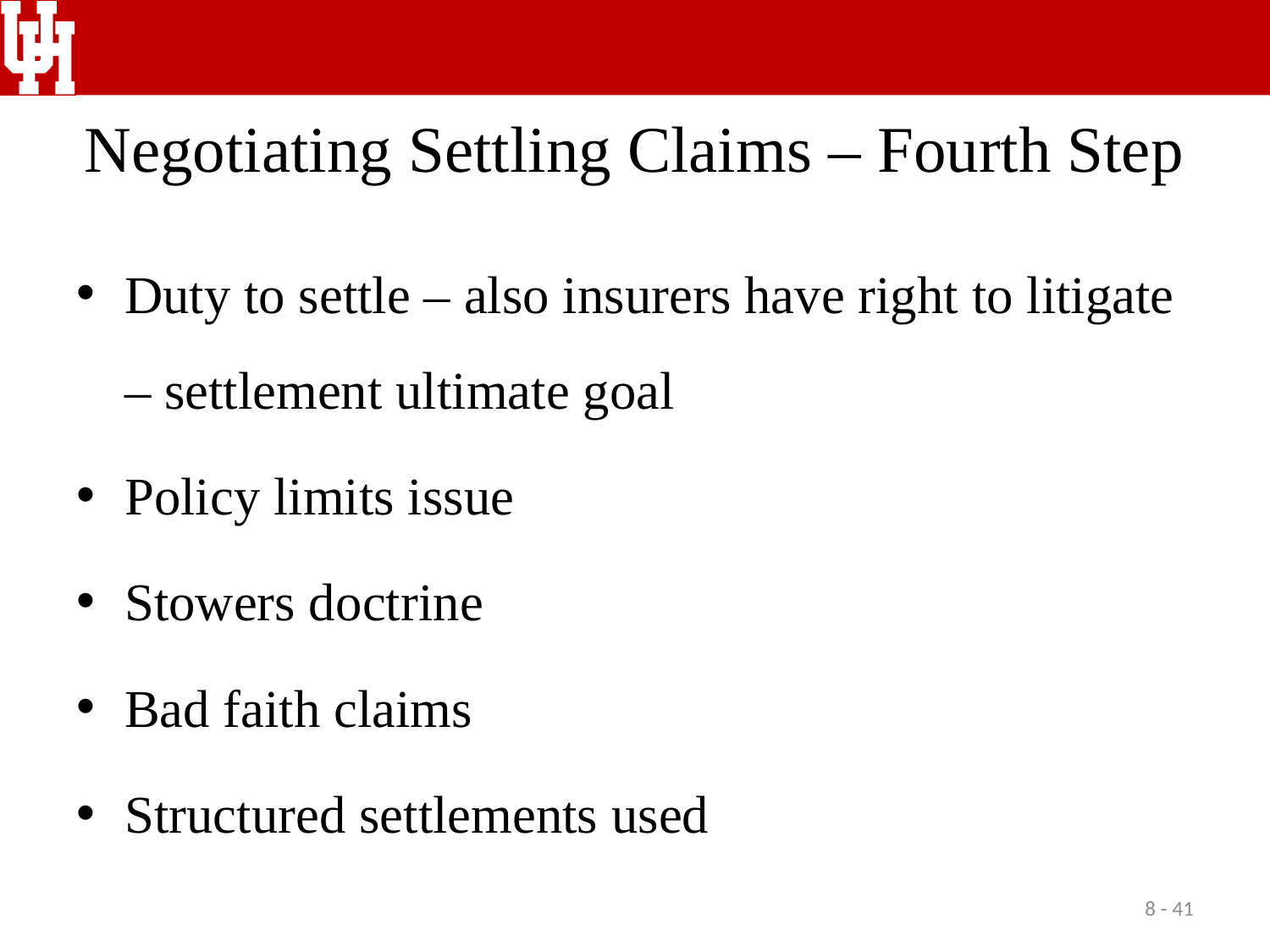

# Negotiating Settling Claims – Fourth Step
Duty to settle – also insurers have right to litigate – settlement ultimate goal
Policy limits issue
Stowers doctrine
Bad faith claims
Structured settlements used
8 - 41